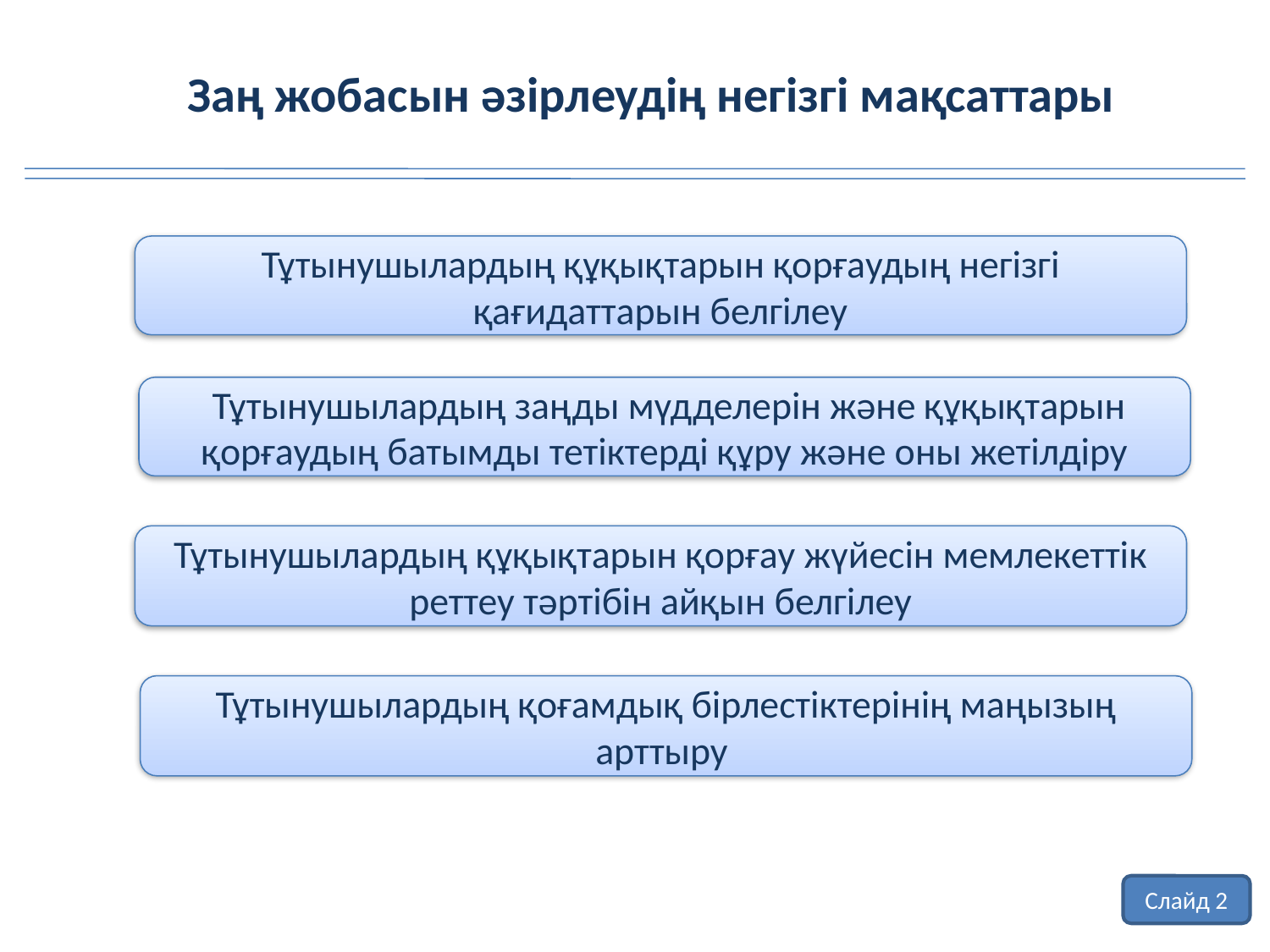

Заң жобасын әзірлеудің негізгі мақсаттары
Тұтынушылардың құқықтарын қорғаудың негізгі қағидаттарын белгілеу
 Тұтынушылардың заңды мүдделерін және құқықтарын қорғаудың батымды тетіктерді құру және оны жетілдіру
Тұтынушылардың құқықтарын қорғау жүйесін мемлекеттік реттеу тәртібін айқын белгілеу
Тұтынушылардың қоғамдық бірлестіктерінің маңызың арттыру
Слайд 2